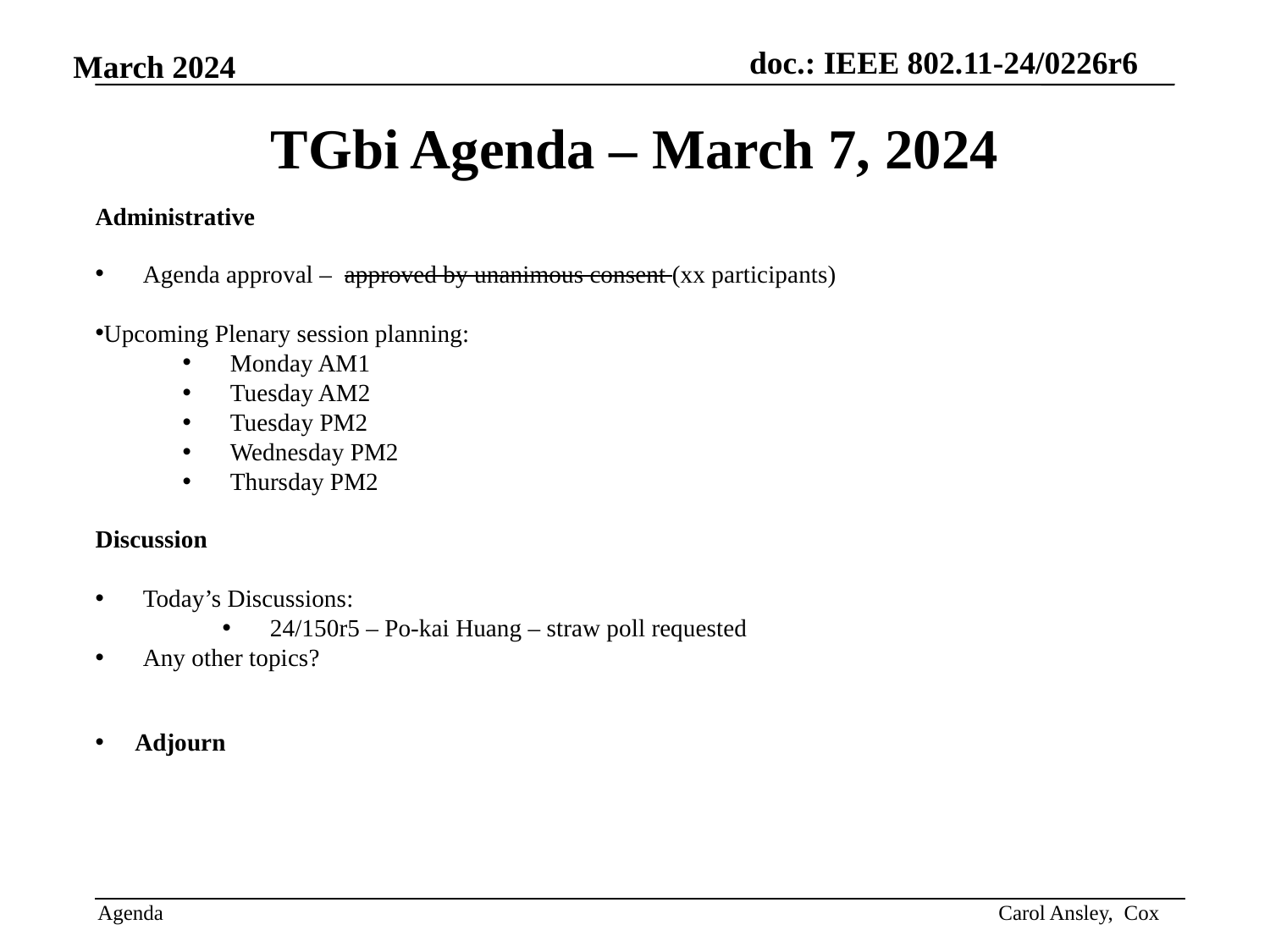

# TGbi Agenda – March 7, 2024
Administrative

Agenda approval –  approved by unanimous consent (xx participants)

Upcoming Plenary session planning:
Monday AM1
Tuesday AM2
Tuesday PM2
Wednesday PM2
Thursday PM2

Discussion

Today’s Discussions:
24/150r5 – Po-kai Huang – straw poll requested
Any other topics?

Adjourn